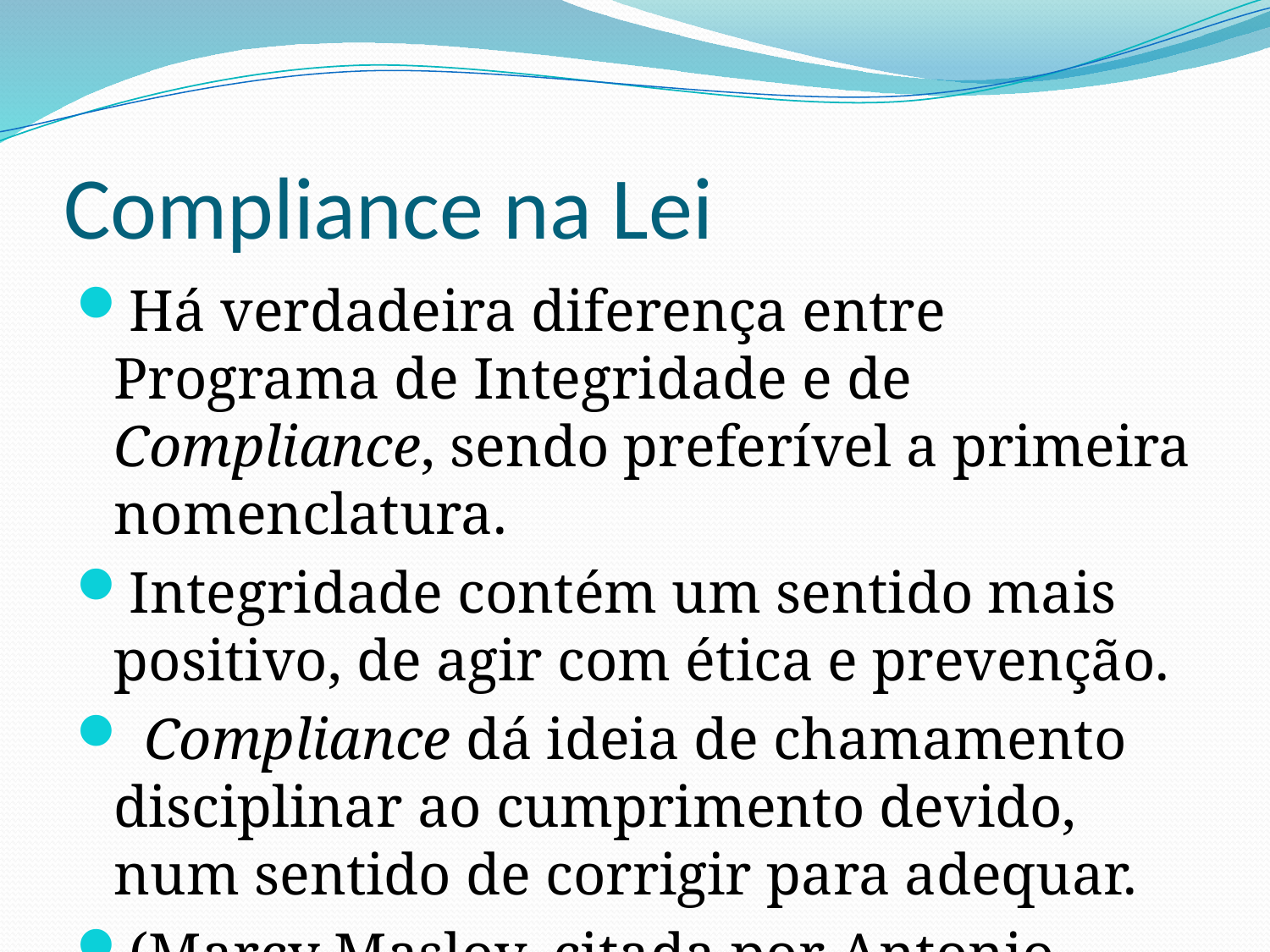

# Compliance na Lei
Há verdadeira diferença entre Programa de Integridade e de Compliance, sendo preferível a primeira nomenclatura.
Integridade contém um sentido mais positivo, de agir com ética e prevenção.
 Compliance dá ideia de chamamento disciplinar ao cumprimento devido, num sentido de corrigir para adequar.
(Marcy Maslov, citada por Antonio Fonseca)